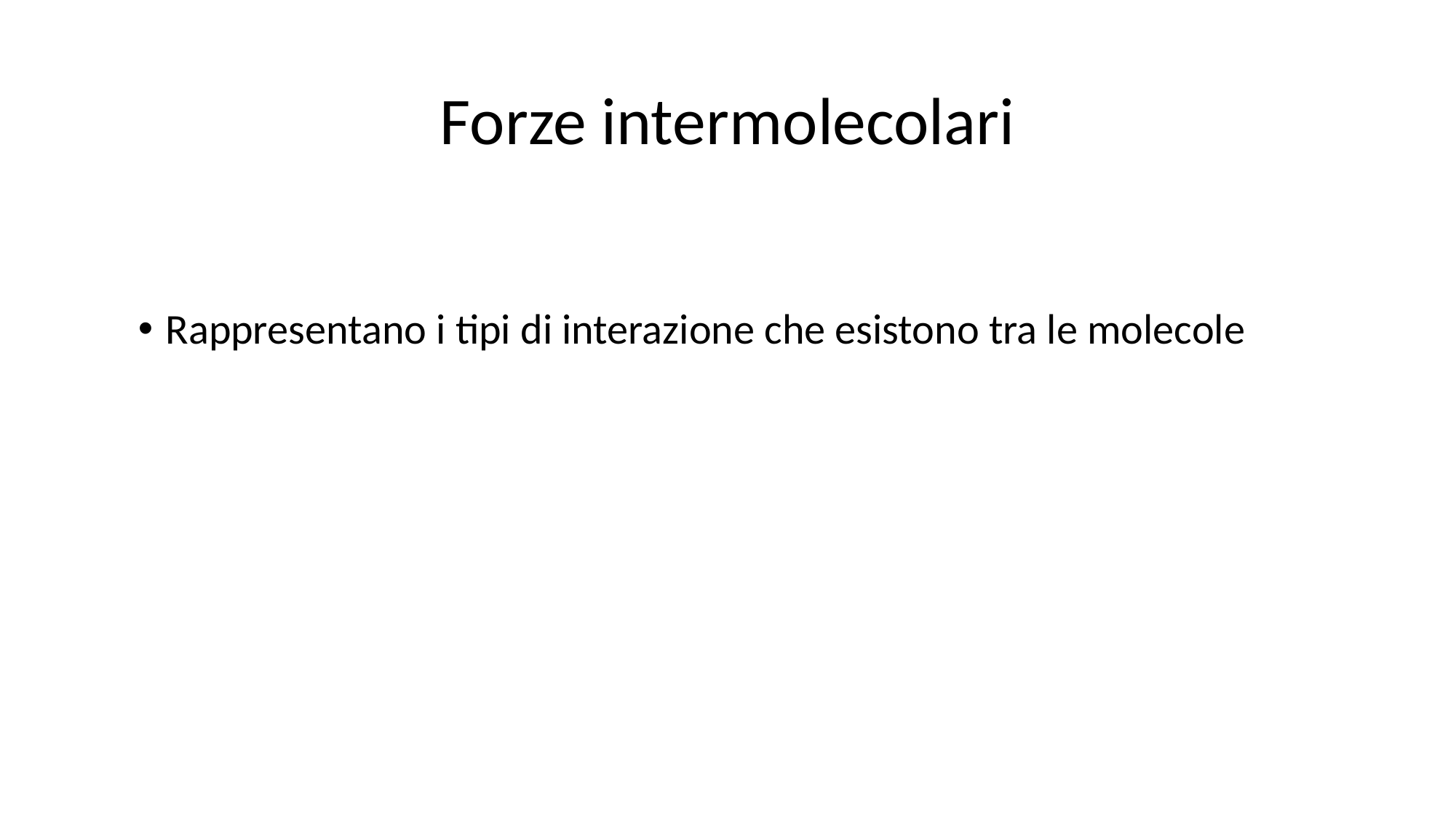

# Forze intermolecolari
Rappresentano i tipi di interazione che esistono tra le molecole